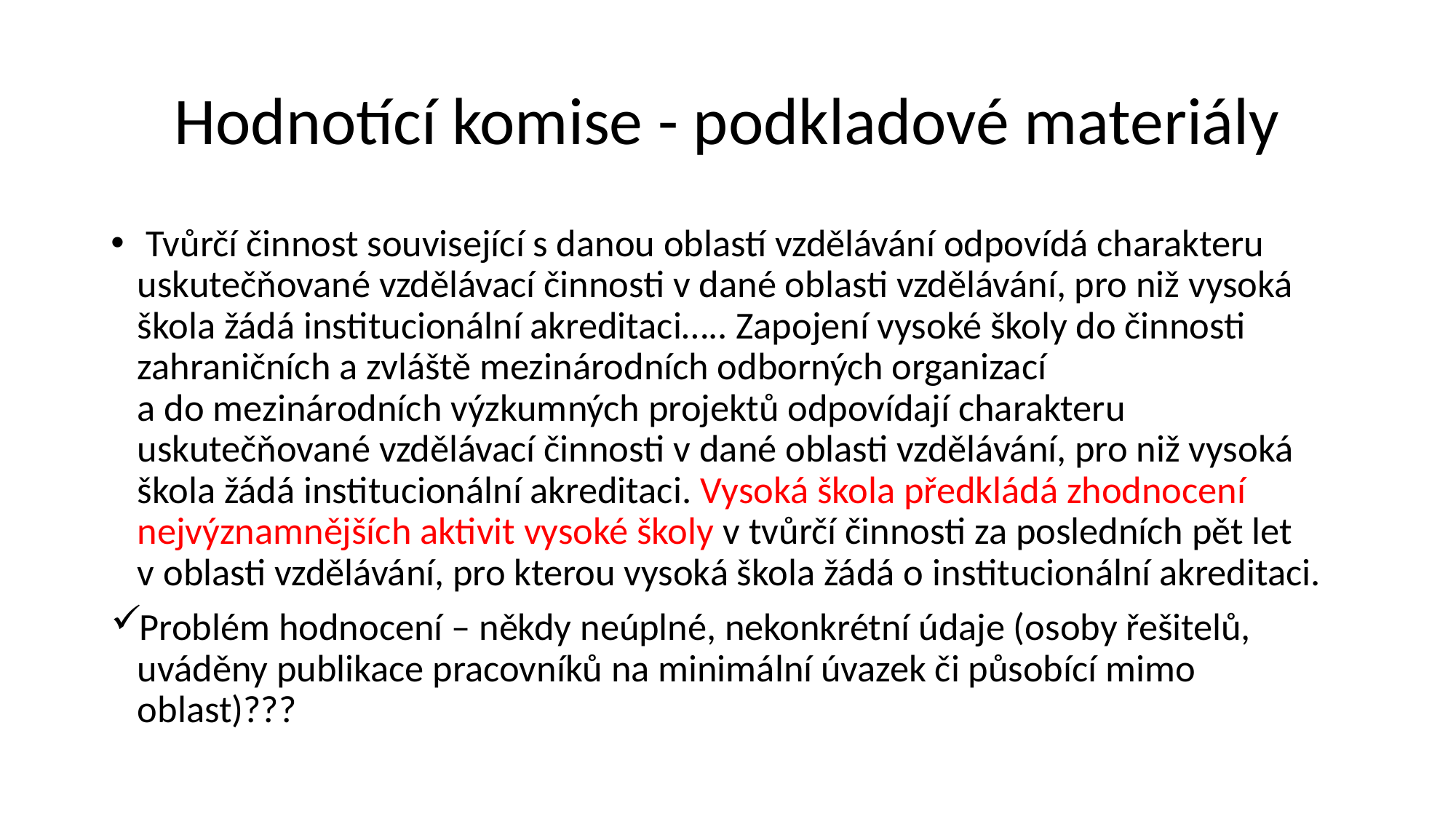

# Hodnotící komise - podkladové materiály
 Tvůrčí činnost související s danou oblastí vzdělávání odpovídá charakteru uskutečňované vzdělávací činnosti v dané oblasti vzdělávání, pro niž vysoká škola žádá institucionální akreditaci….. Zapojení vysoké školy do činnosti zahraničních a zvláště mezinárodních odborných organizací a do mezinárodních výzkumných projektů odpovídají charakteru uskutečňované vzdělávací činnosti v dané oblasti vzdělávání, pro niž vysoká škola žádá institucionální akreditaci. Vysoká škola předkládá zhodnocení nejvýznamnějších aktivit vysoké školy v tvůrčí činnosti za posledních pět let v oblasti vzdělávání, pro kterou vysoká škola žádá o institucionální akreditaci.
Problém hodnocení – někdy neúplné, nekonkrétní údaje (osoby řešitelů, uváděny publikace pracovníků na minimální úvazek či působící mimo oblast)???